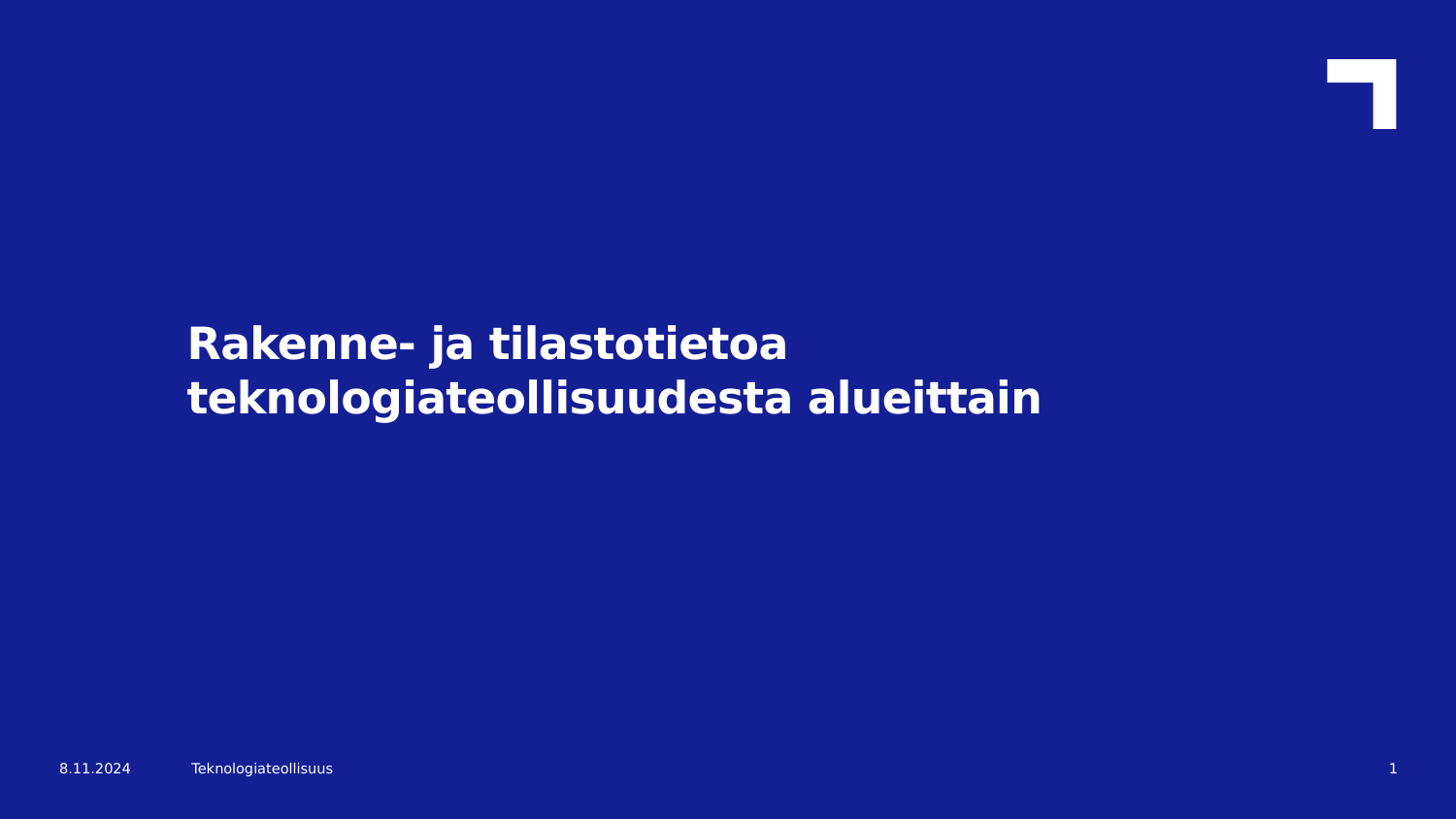

Rakenne- ja tilastotietoa teknologiateollisuudesta alueittain
8.11.2024
Teknologiateollisuus
1